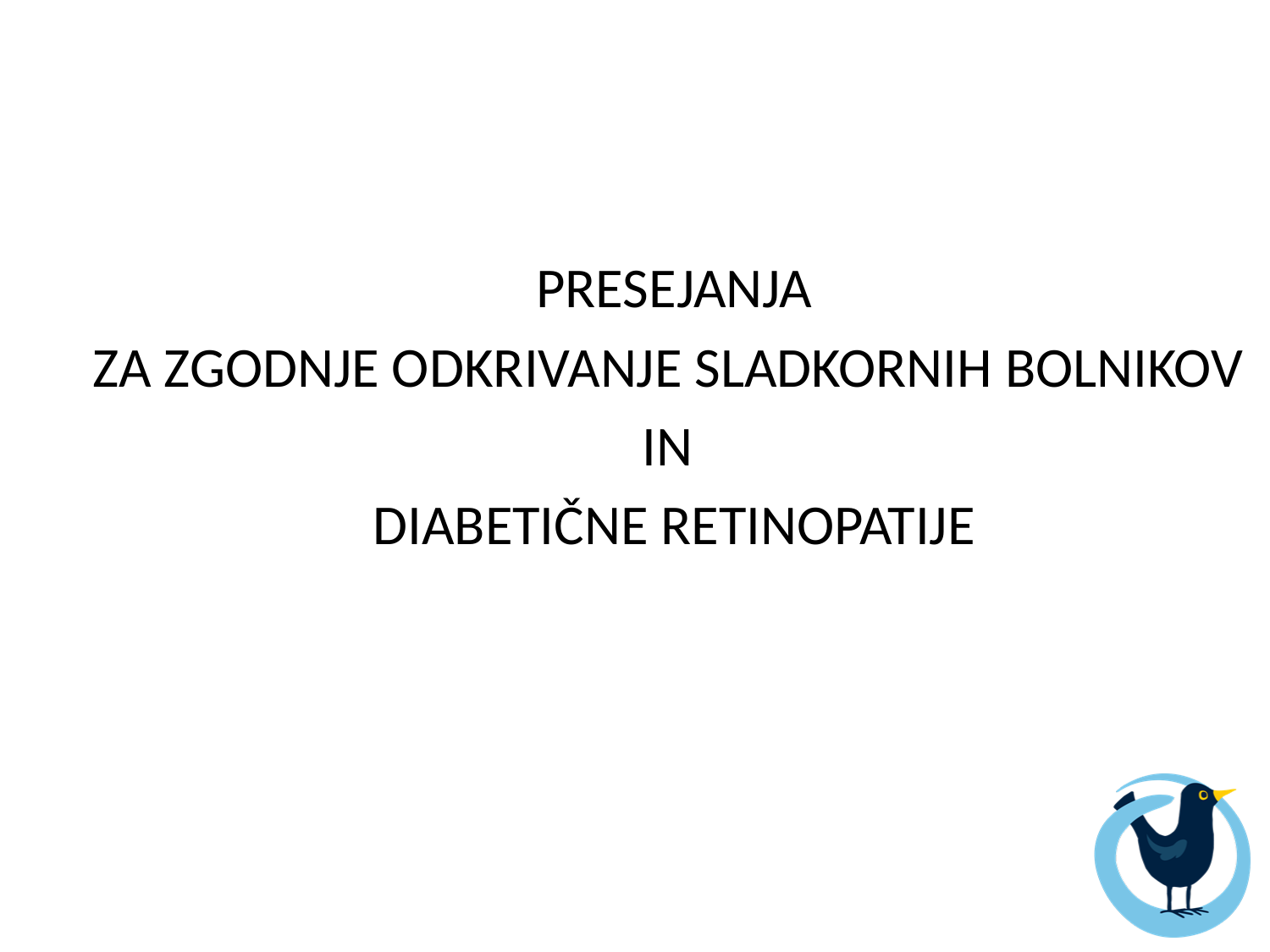

PRESEJANJA
ZA ZGODNJE ODKRIVANJE SLADKORNIH BOLNIKOV
IN
DIABETIČNE RETINOPATIJE